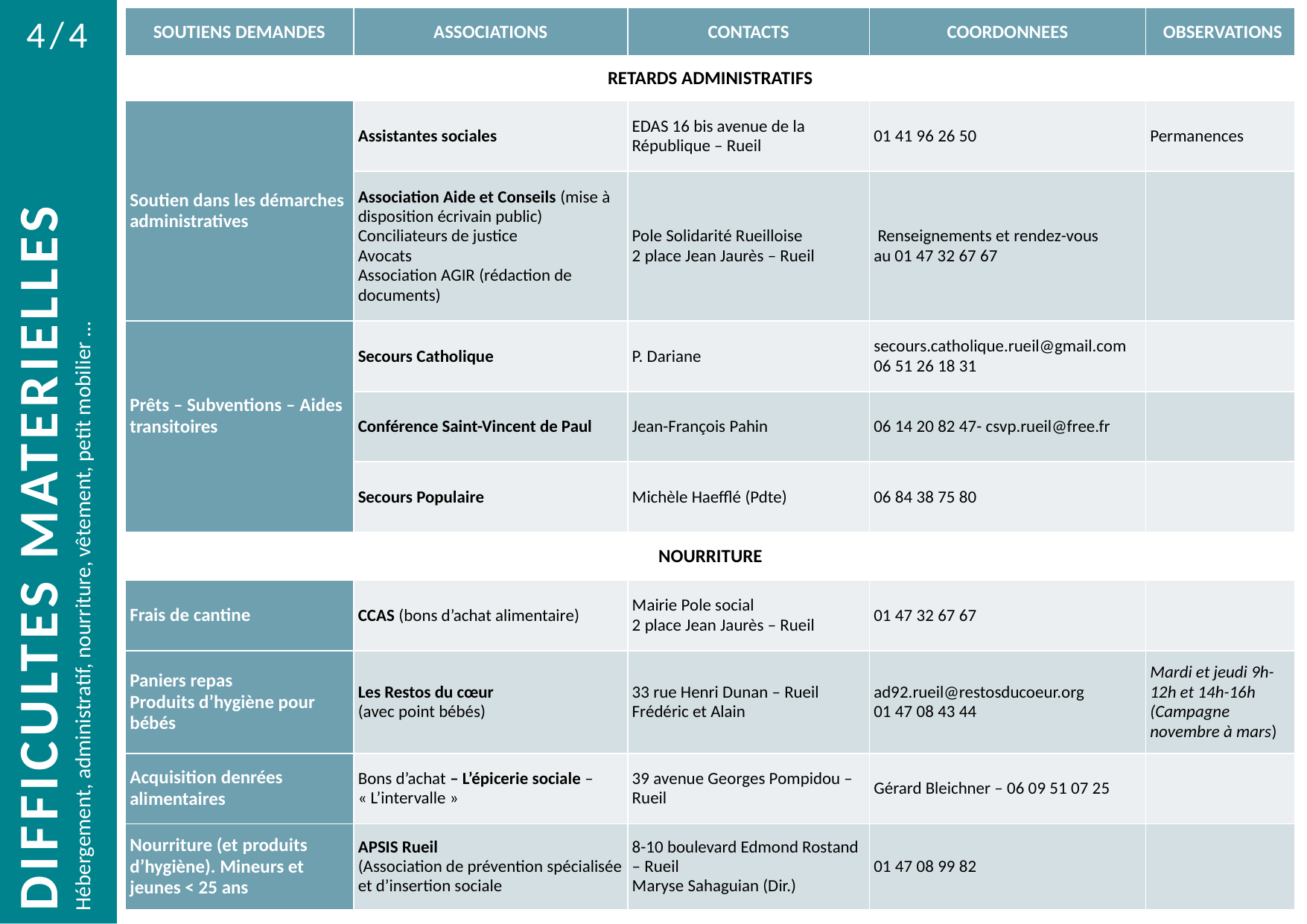

4/4
| SOUTIENS DEMANDES | ASSOCIATIONS | CONTACTS | COORDONNEES | OBSERVATIONS |
| --- | --- | --- | --- | --- |
| RETARDS ADMINISTRATIFS |  |  |  |  |
| Soutien dans les démarches administratives | Assistantes sociales | EDAS 16 bis avenue de la République – Rueil | 01 41 96 26 50 | Permanences |
|  | Association Aide et Conseils (mise à disposition écrivain public) Conciliateurs de justice Avocats Association AGIR (rédaction de documents) | Pole Solidarité Rueilloise 2 place Jean Jaurès – Rueil | Renseignements et rendez-vous au 01 47 32 67 67 |  |
| Prêts – Subventions – Aides transitoires | Secours Catholique | P. Dariane | secours.catholique.rueil@gmail.com 06 51 26 18 31 |  |
|  | Conférence Saint-Vincent de Paul | Jean-François Pahin | 06 14 20 82 47- csvp.rueil@free.fr |  |
|  | Secours Populaire | Michèle Haefflé (Pdte) | 06 84 38 75 80 |  |
| NOURRITURE |  |  |  |  |
| Frais de cantine | CCAS (bons d’achat alimentaire) | Mairie Pole social 2 place Jean Jaurès – Rueil | 01 47 32 67 67 |  |
| Paniers repas Produits d’hygiène pour bébés | Les Restos du cœur (avec point bébés) | 33 rue Henri Dunan – Rueil Frédéric et Alain | ad92.rueil@restosducoeur.org 01 47 08 43 44 | Mardi et jeudi 9h-12h et 14h-16h (Campagne novembre à mars) |
| Acquisition denrées alimentaires | Bons d’achat – L’épicerie sociale – « L’intervalle » | 39 avenue Georges Pompidou – Rueil | Gérard Bleichner – 06 09 51 07 25 |  |
| Nourriture (et produits d’hygiène). Mineurs et jeunes < 25 ans | APSIS Rueil (Association de prévention spécialisée et d’insertion sociale | 8-10 boulevard Edmond Rostand – Rueil Maryse Sahaguian (Dir.) | 01 47 08 99 82 |  |

DIFFICULTES MATERIELLES
Hébergement, administratif, nourriture, vêtement, petit mobilier …